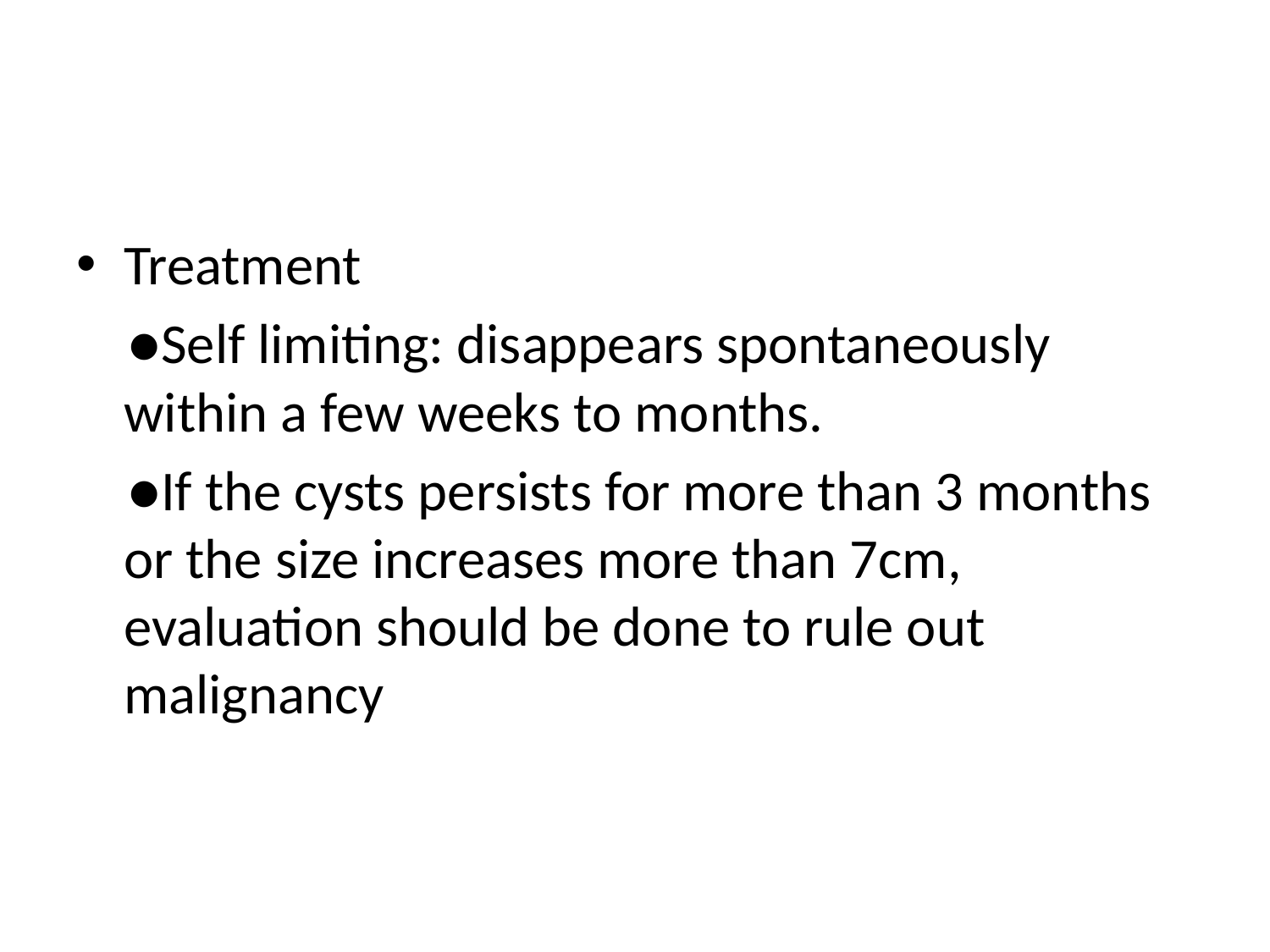

#
Treatment
    ●Self limiting: disappears spontaneously within a few weeks to months.
    ●If the cysts persists for more than 3 months or the size increases more than 7cm, evaluation should be done to rule out malignancy